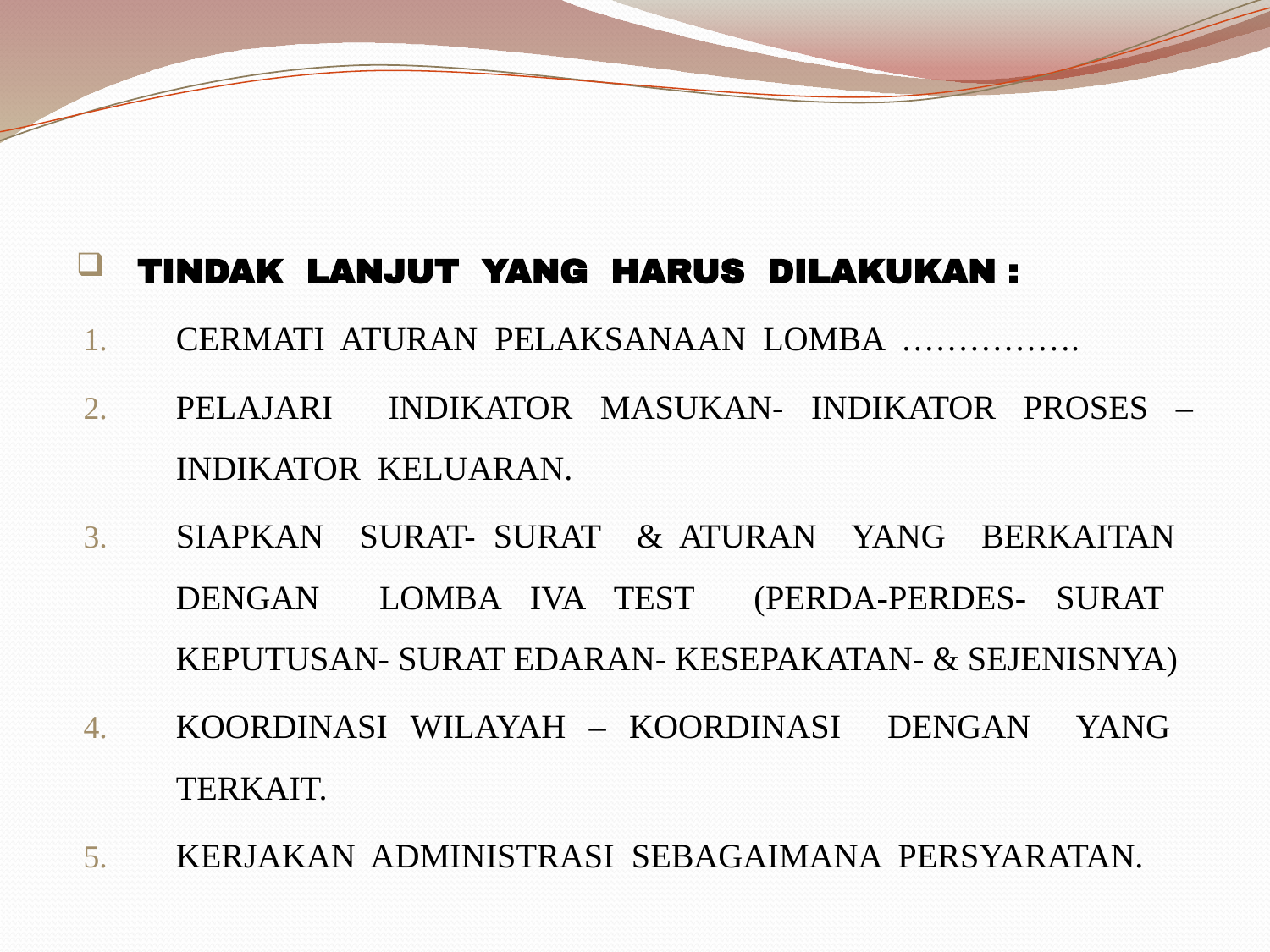

TINDAK  LANJUT  YANG  HARUS  DILAKUKAN :
CERMATI  ATURAN  PELAKSANAAN  LOMBA  …………….
PELAJARI  INDIKATOR MASUKAN- INDIKATOR PROSES – INDIKATOR  KELUARAN.
SIAPKAN  SURAT- SURAT  & ATURAN  YANG  BERKAITAN  DENGAN  LOMBA IVA TEST  (PERDA-PERDES- SURAT  KEPUTUSAN- SURAT EDARAN- KESEPAKATAN- & SEJENISNYA)
KOORDINASI WILAYAH – KOORDINASI  DENGAN  YANG  TERKAIT.
KERJAKAN  ADMINISTRASI  SEBAGAIMANA  PERSYARATAN.